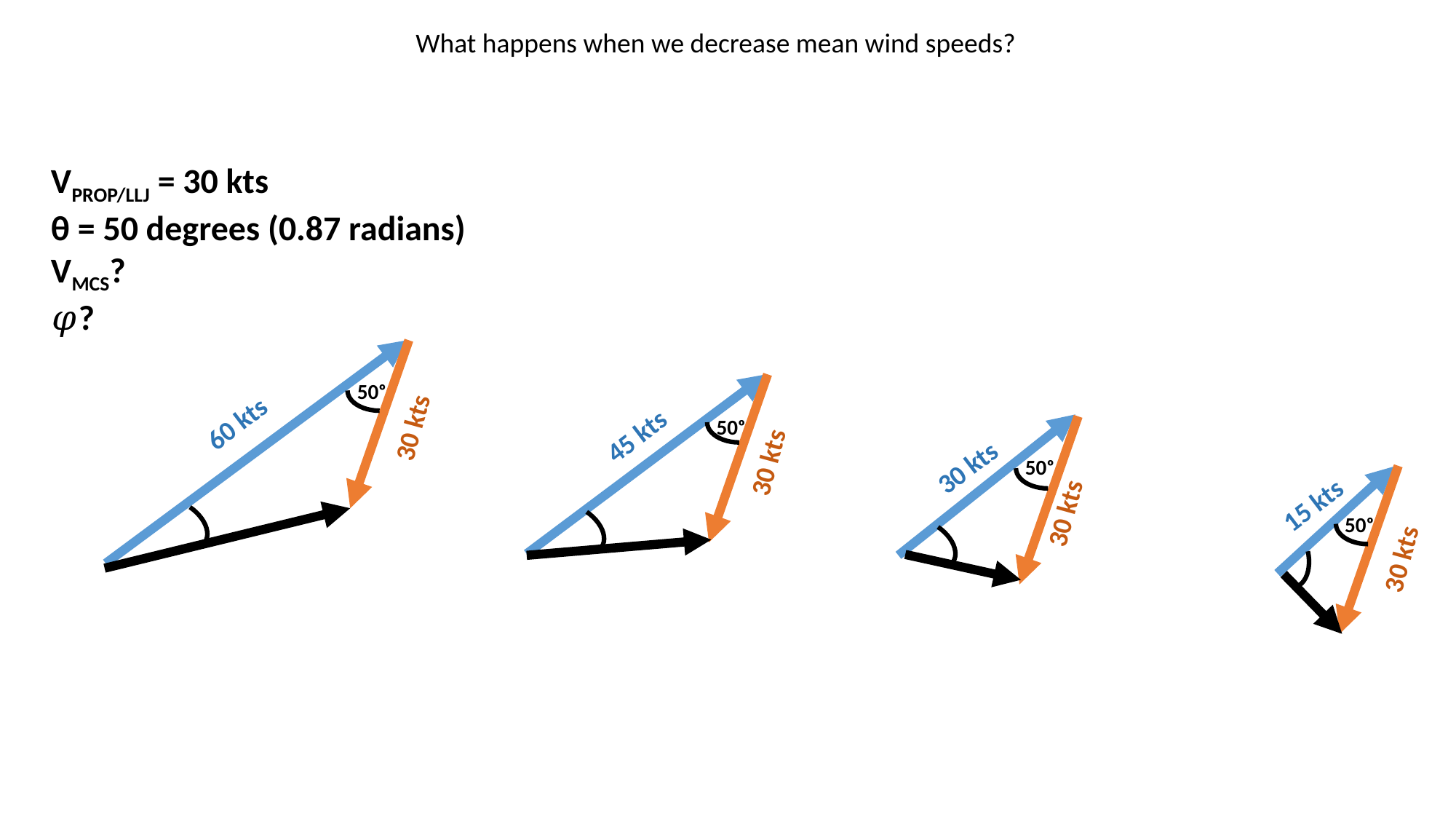

What happens when we decrease mean wind speeds?
VPROP/LLJ = 30 kts
θ = 50 degrees (0.87 radians)
VMCS?
𝜑?

50ᵒ
60 kts

30 kts
50ᵒ
45 kts
30 kts
30 kts

50ᵒ
15 kts
30 kts

50ᵒ

30 kts